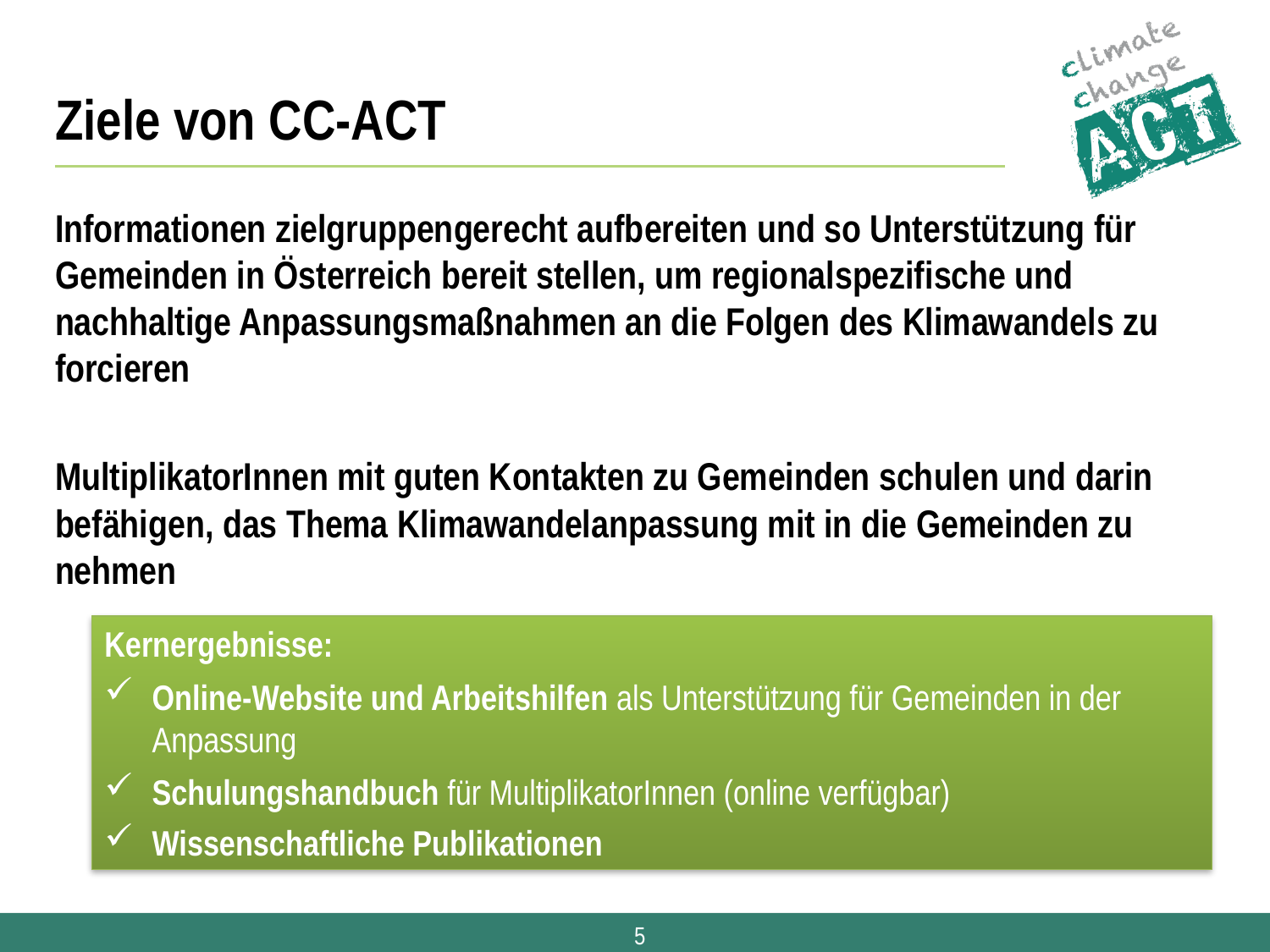

# Ziele von CC-ACT
Informationen zielgruppengerecht aufbereiten und so Unterstützung für Gemeinden in Österreich bereit stellen, um regionalspezifische und nachhaltige Anpassungsmaßnahmen an die Folgen des Klimawandels zu forcieren

MultiplikatorInnen mit guten Kontakten zu Gemeinden schulen und darin befähigen, das Thema Klimawandelanpassung mit in die Gemeinden zu nehmen
Kernergebnisse:

Online-Website und Arbeitshilfen als Unterstützung für Gemeinden in der Anpassung

Schulungshandbuch für MultiplikatorInnen (online verfügbar)

Wissenschaftliche Publikationen